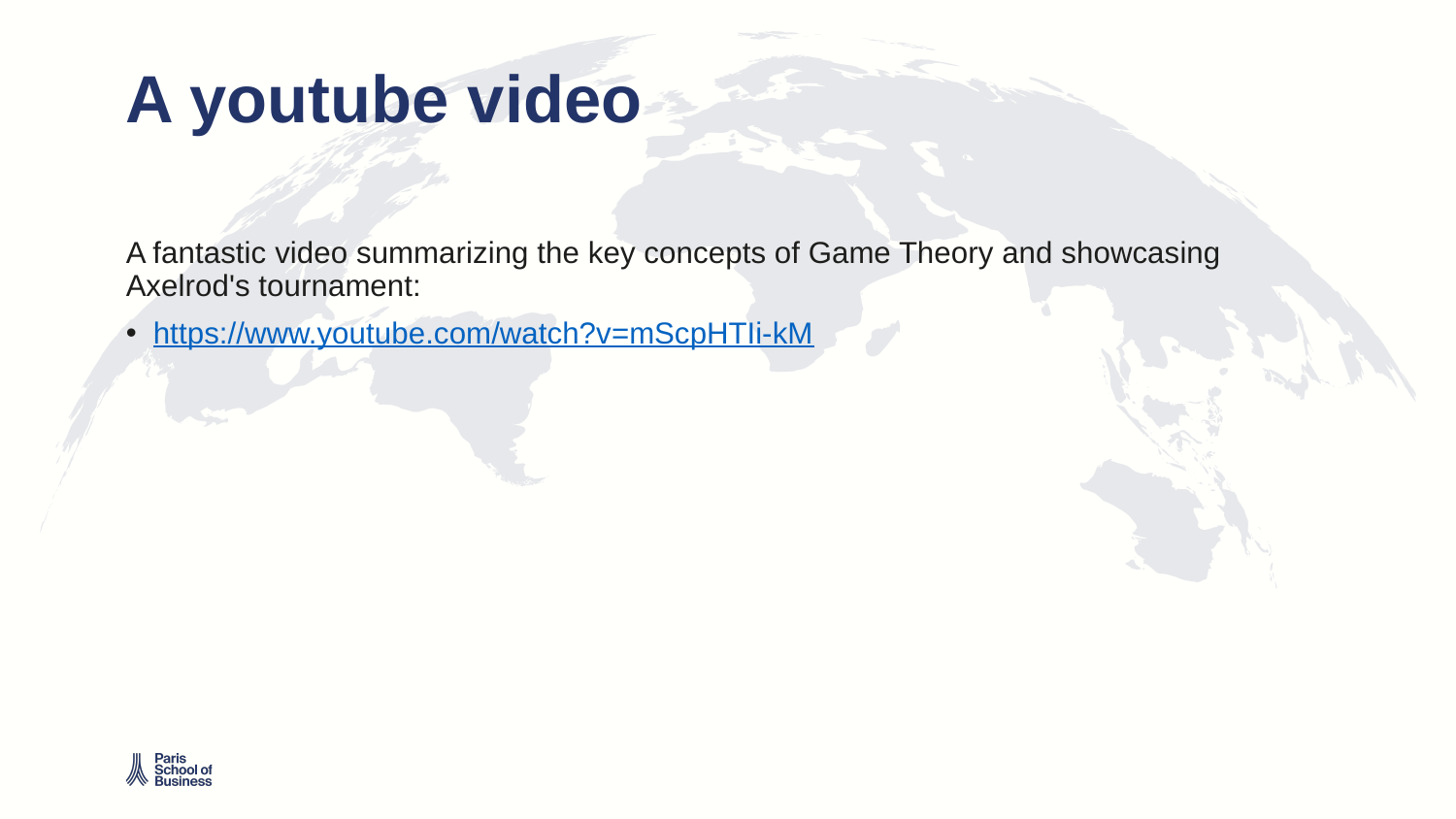

# A youtube video
A fantastic video summarizing the key concepts of Game Theory and showcasing Axelrod's tournament:
https://www.youtube.com/watch?v=mScpHTIi-kM